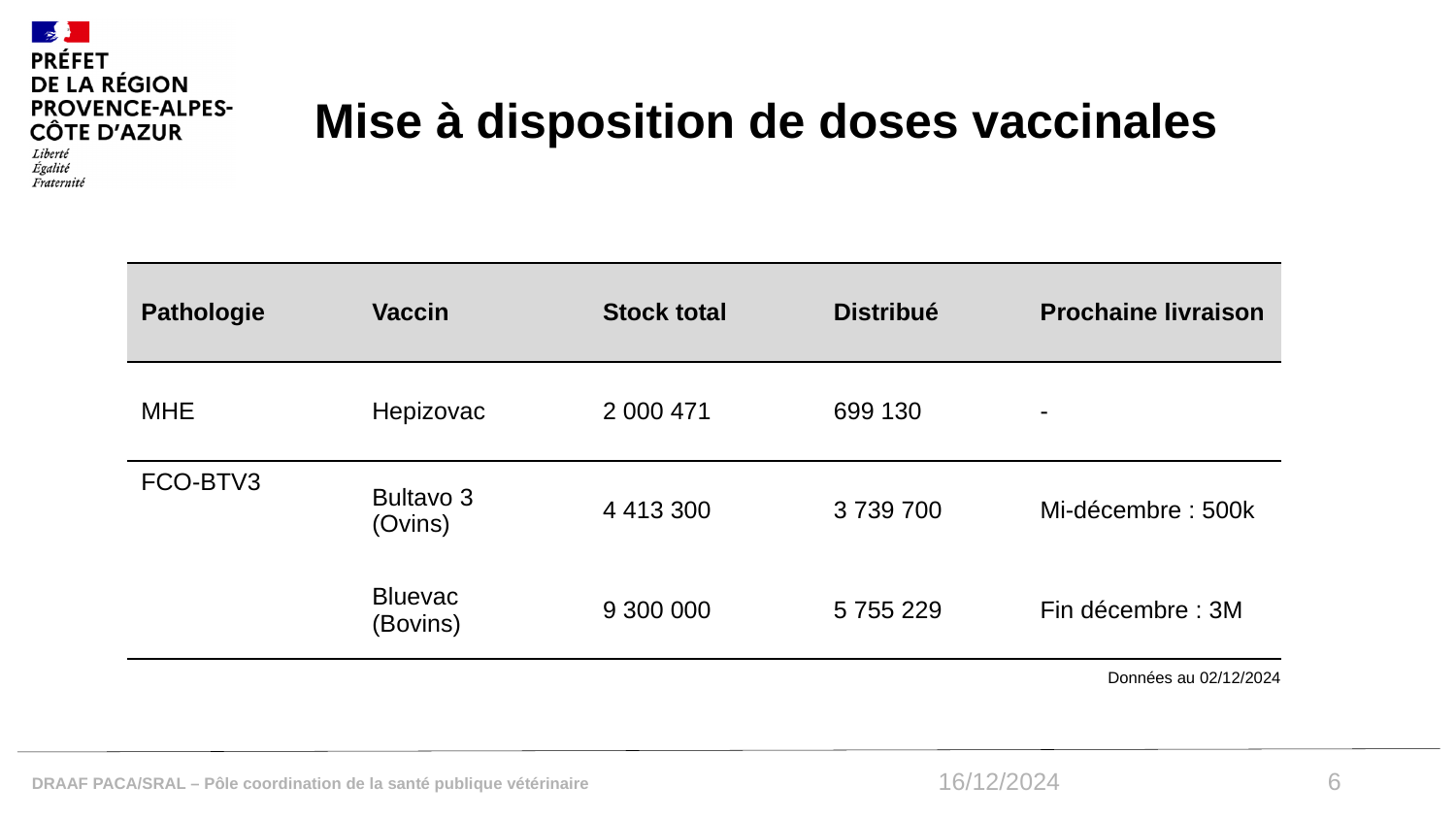

# Mise à disposition de doses vaccinales
| Pathologie | Vaccin | Stock total | Distribué | Prochaine livraison |
| --- | --- | --- | --- | --- |
| MHE | Hepizovac | 2 000 471 | 699 130 | - |
| FCO-BTV3 | Bultavo 3 (Ovins) | 4 413 300 | 3 739 700 | Mi-décembre : 500k |
|  | Bluevac (Bovins) | 9 300 000 | 5 755 229 | Fin décembre : 3M |
Données au 02/12/2024
16/12/2024
6
DRAAF PACA/SRAL – Pôle coordination de la santé publique vétérinaire